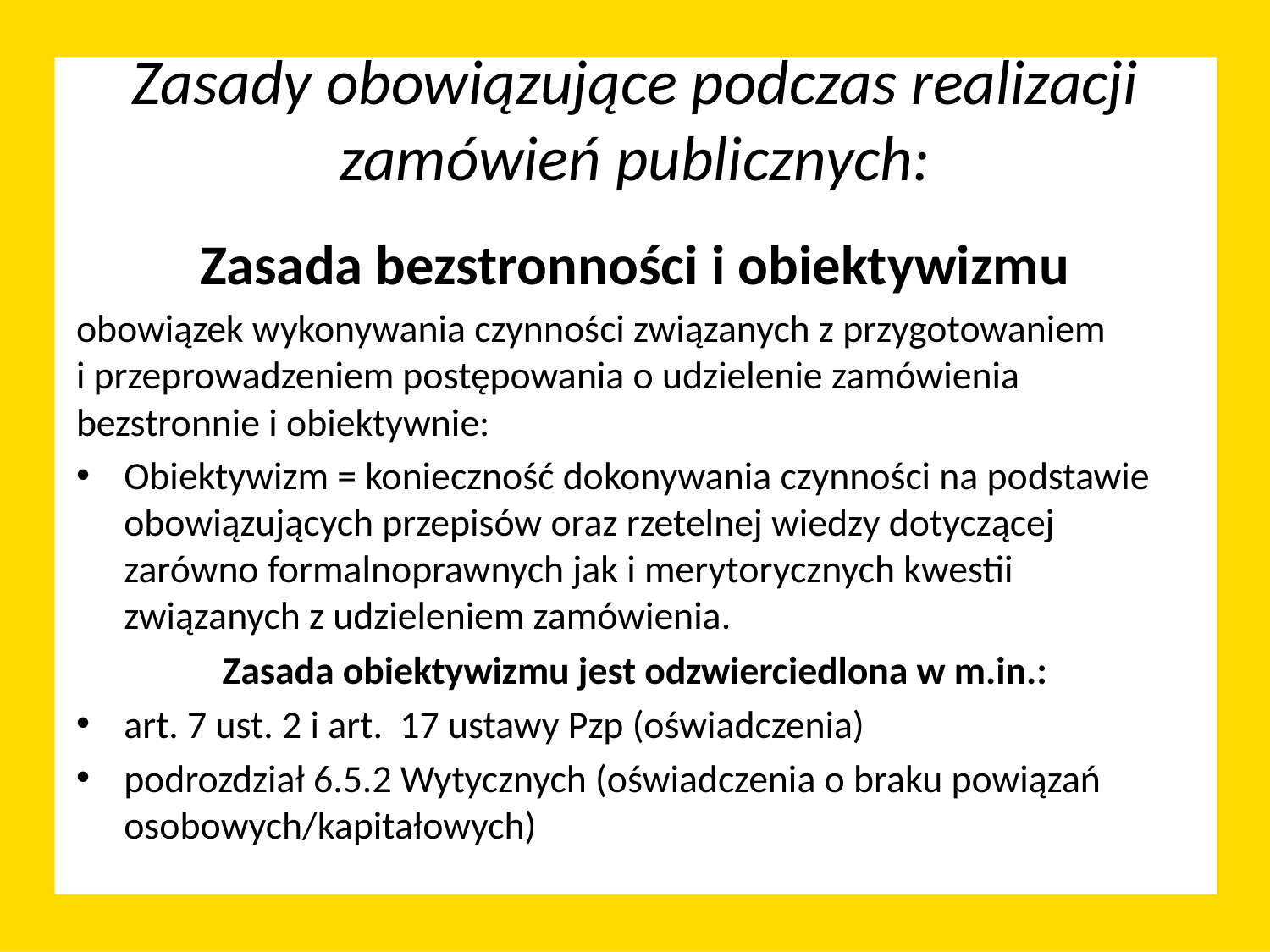

# Zasady obowiązujące podczas realizacji zamówień publicznych:
Zasada bezstronności i obiektywizmu
obowiązek wykonywania czynności związanych z przygotowaniem
i przeprowadzeniem postępowania o udzielenie zamówienia bezstronnie i obiektywnie:
Obiektywizm = konieczność dokonywania czynności na podstawie obowiązujących przepisów oraz rzetelnej wiedzy dotyczącej zarówno formalnoprawnych jak i merytorycznych kwestii związanych z udzieleniem zamówienia.
Zasada obiektywizmu jest odzwierciedlona w m.in.:
art. 7 ust. 2 i art.  17 ustawy Pzp (oświadczenia)
podrozdział 6.5.2 Wytycznych (oświadczenia o braku powiązań osobowych/kapitałowych)